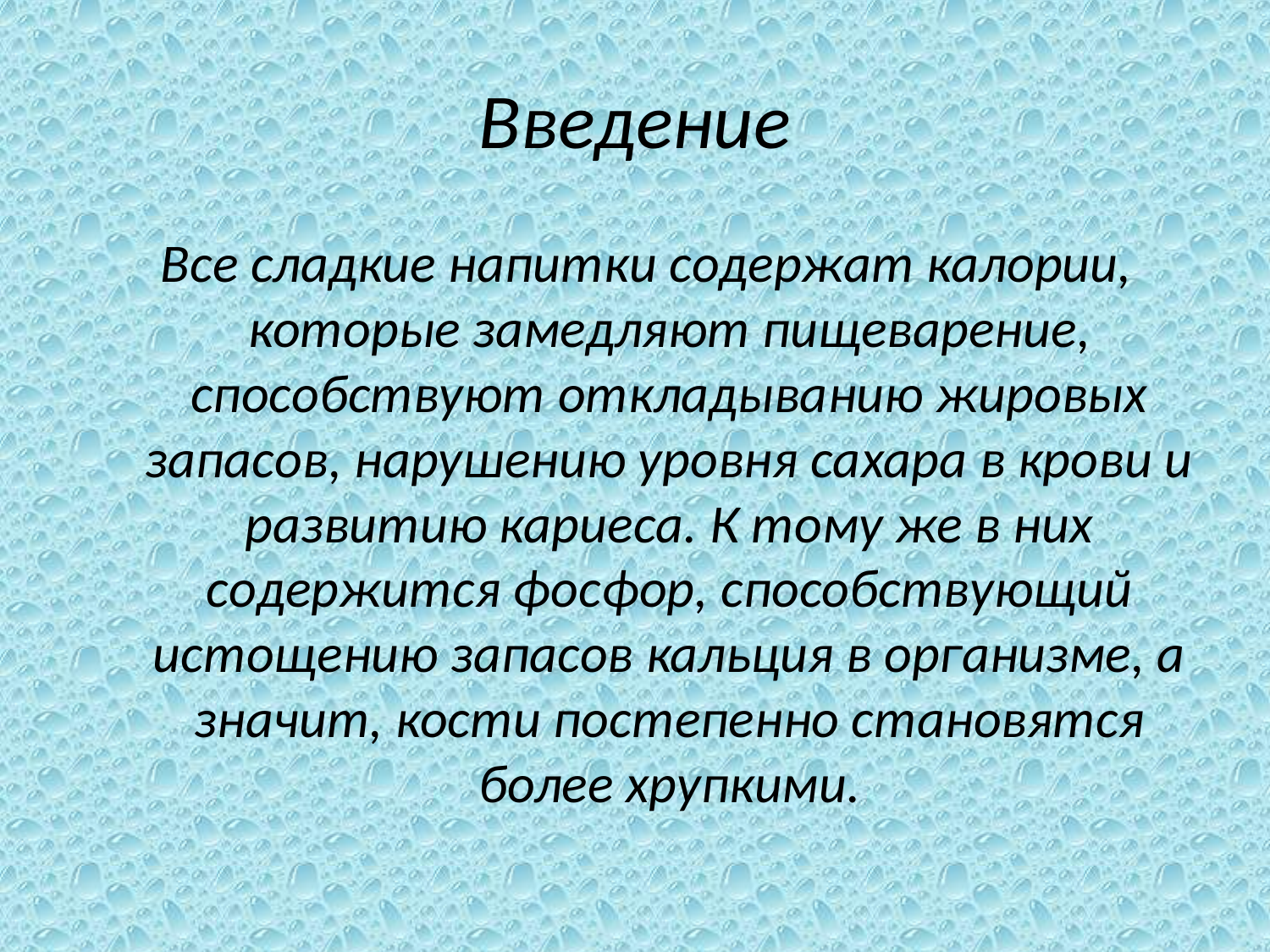

# Введение
Все сладкие напитки содержат калории, которые замедляют пищеварение, способствуют откладыванию жировых запасов, нарушению уровня сахара в крови и развитию кариеса. К тому же в них содержится фосфор, способствующий истощению запасов кальция в организме, а значит, кости постепенно становятся более хрупкими.